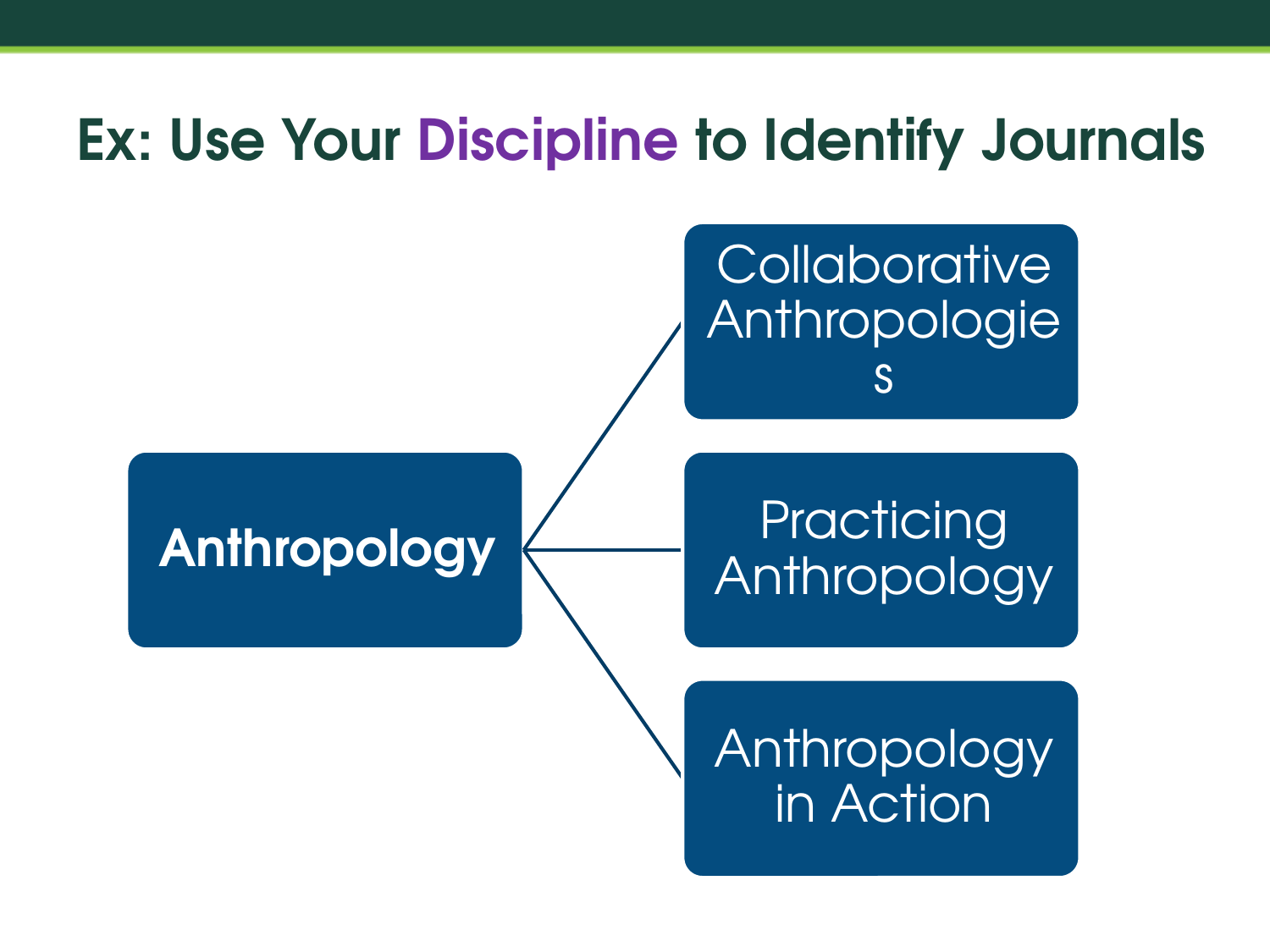

# Ex: Use Your Discipline to Identify Journals
Anthropology

Collaborative Anthropologies

Practicing Anthropology

Anthropology in Action